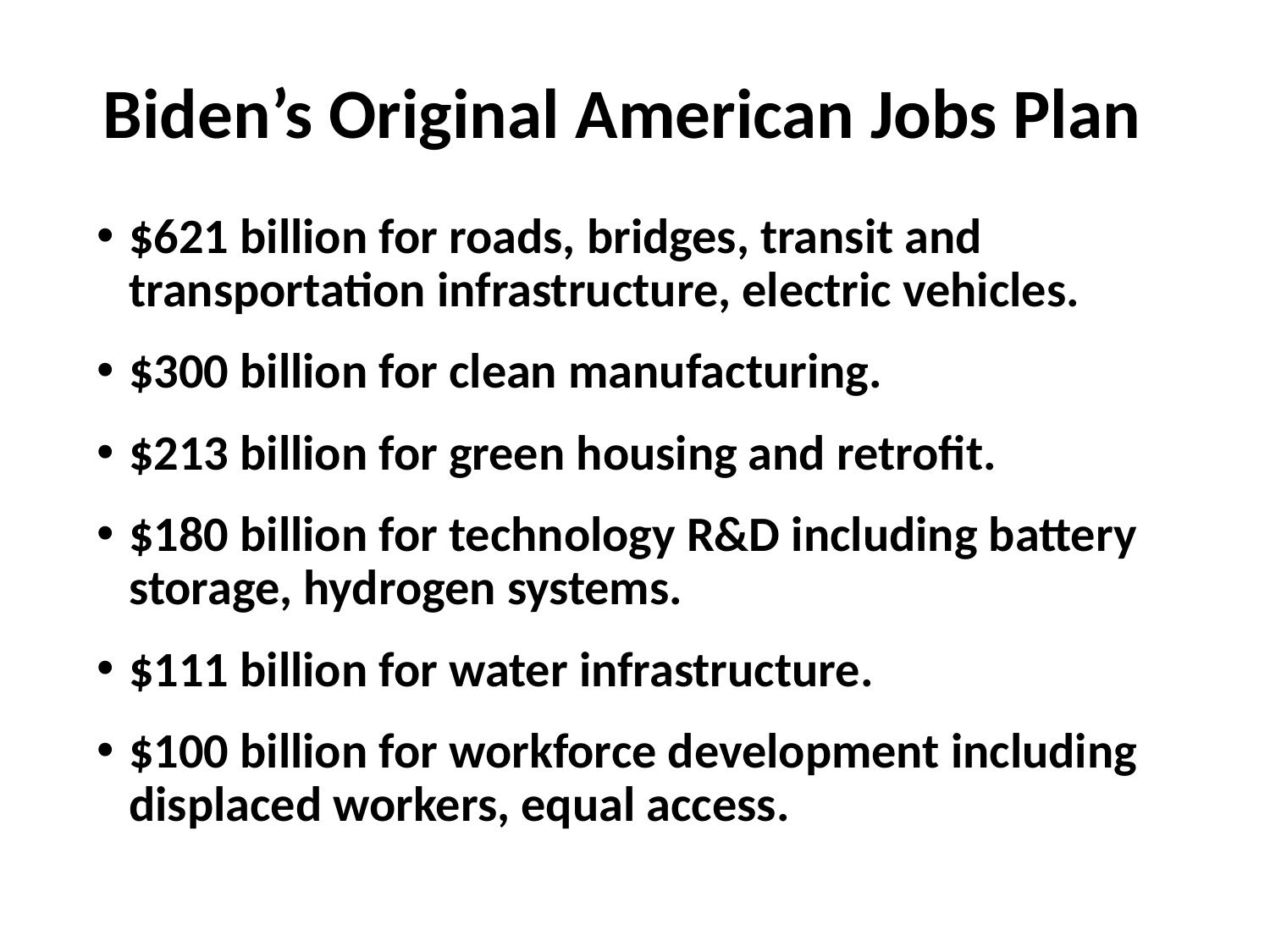

# Biden’s Original American Jobs Plan
$621 billion for roads, bridges, transit and transportation infrastructure, electric vehicles.
$300 billion for clean manufacturing.
$213 billion for green housing and retrofit.
$180 billion for technology R&D including battery storage, hydrogen systems.
$111 billion for water infrastructure.
$100 billion for workforce development including displaced workers, equal access.